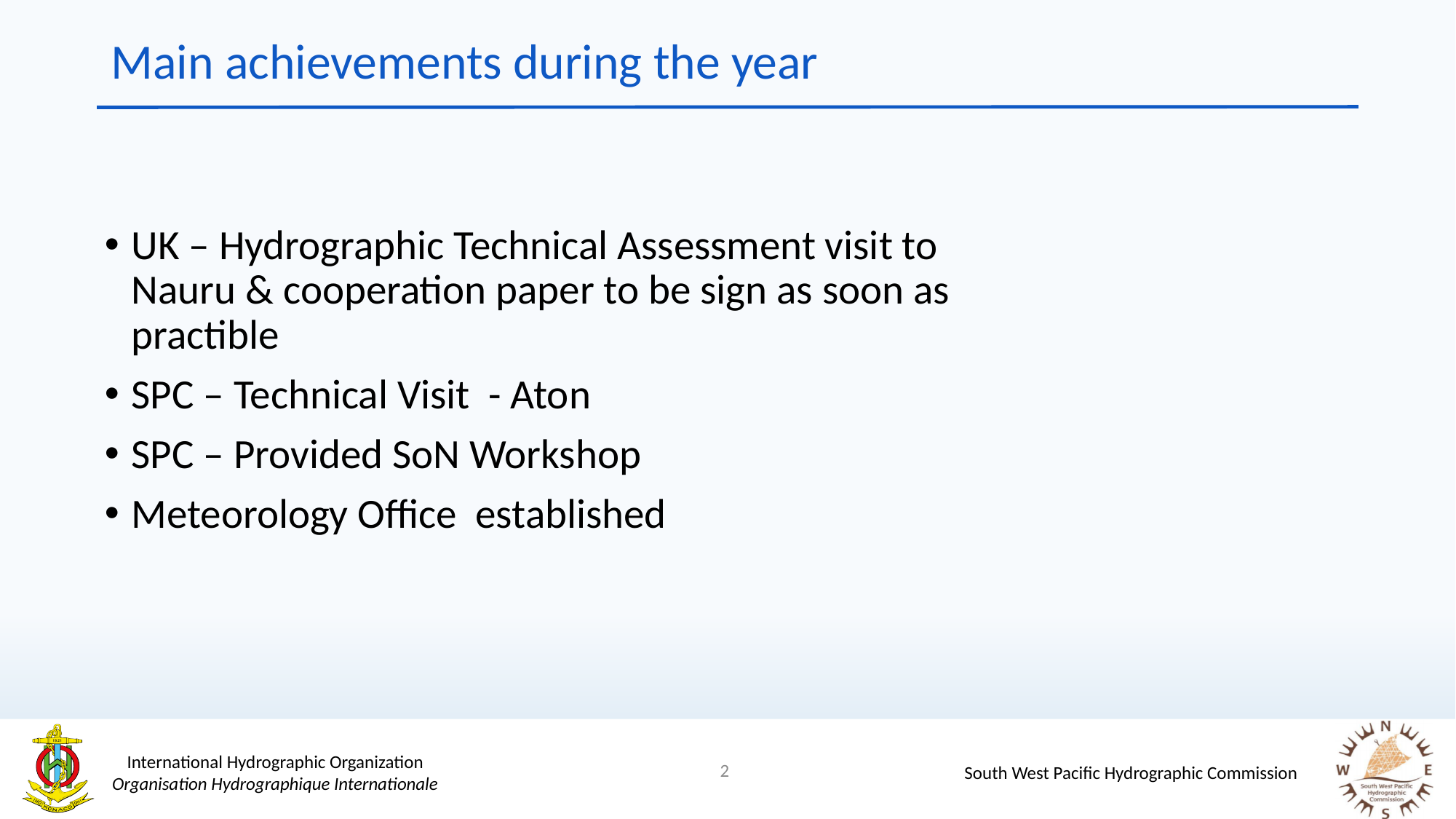

# Main achievements during the year
UK – Hydrographic Technical Assessment visit to Nauru & cooperation paper to be sign as soon as practible
SPC – Technical Visit  - Aton
SPC – Provided SoN Workshop
Meteorology Office  established

2